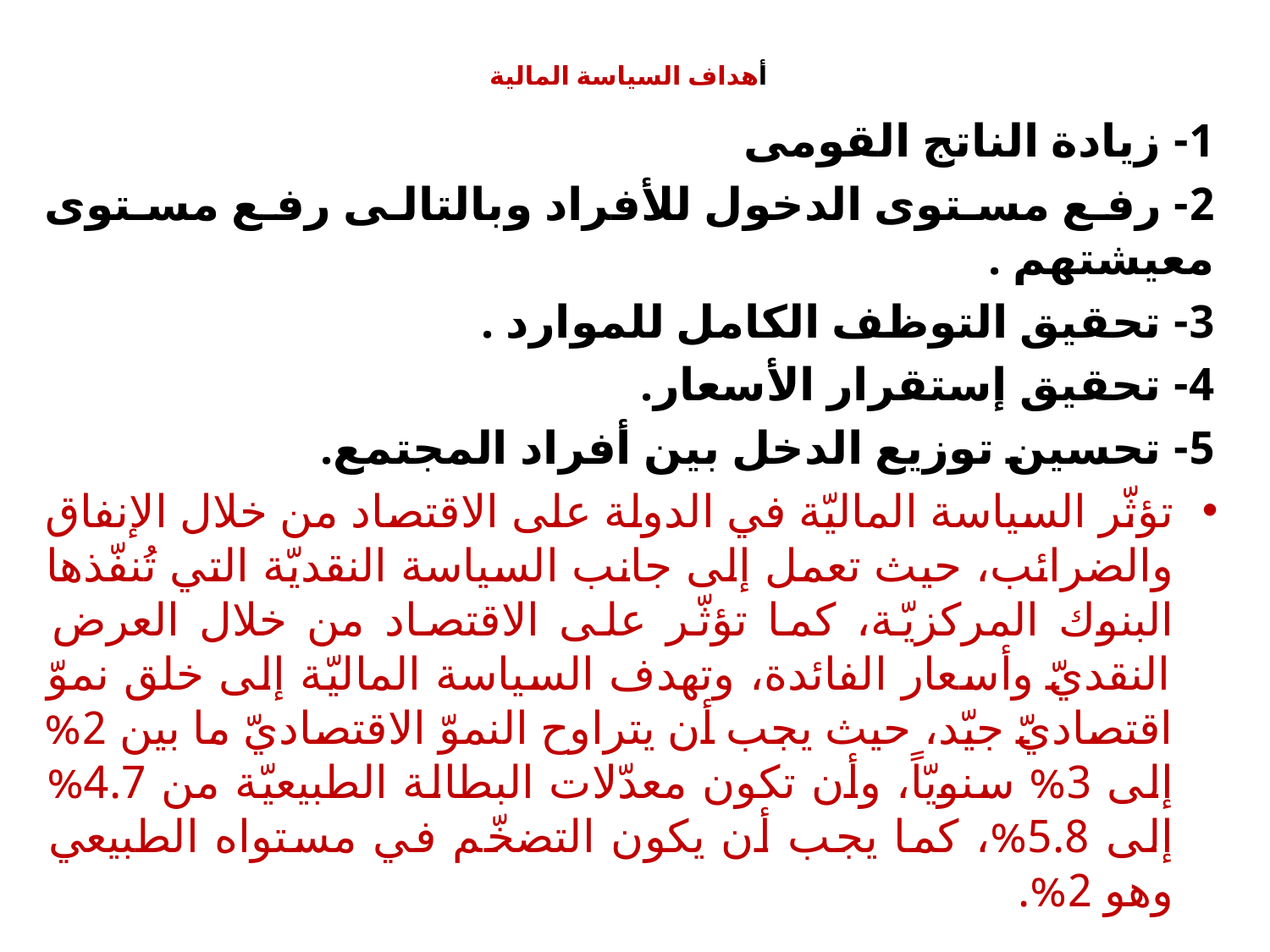

# أهداف السياسة المالية
1- زيادة الناتج القومى
2- رفع مستوى الدخول للأفراد وبالتالى رفع مستوى معيشتهم .
3- تحقيق التوظف الكامل للموارد .
4- تحقيق إستقرار الأسعار.
5- تحسين توزيع الدخل بين أفراد المجتمع.
تؤثّر السياسة الماليّة في الدولة على الاقتصاد من خلال الإنفاق والضرائب، حيث تعمل إلى جانب السياسة النقديّة التي تُنفّذها البنوك المركزيّة، كما تؤثّر على الاقتصاد من خلال العرض النقديّ وأسعار الفائدة، وتهدف السياسة الماليّة إلى خلق نموّ اقتصاديّ جيّد، حيث يجب أن يتراوح النموّ الاقتصاديّ ما بين 2% إلى 3% سنويّاً، وأن تكون معدّلات البطالة الطبيعيّة من 4.7% إلى 5.8%، كما يجب أن يكون التضخّم في مستواه الطبيعي وهو 2%.